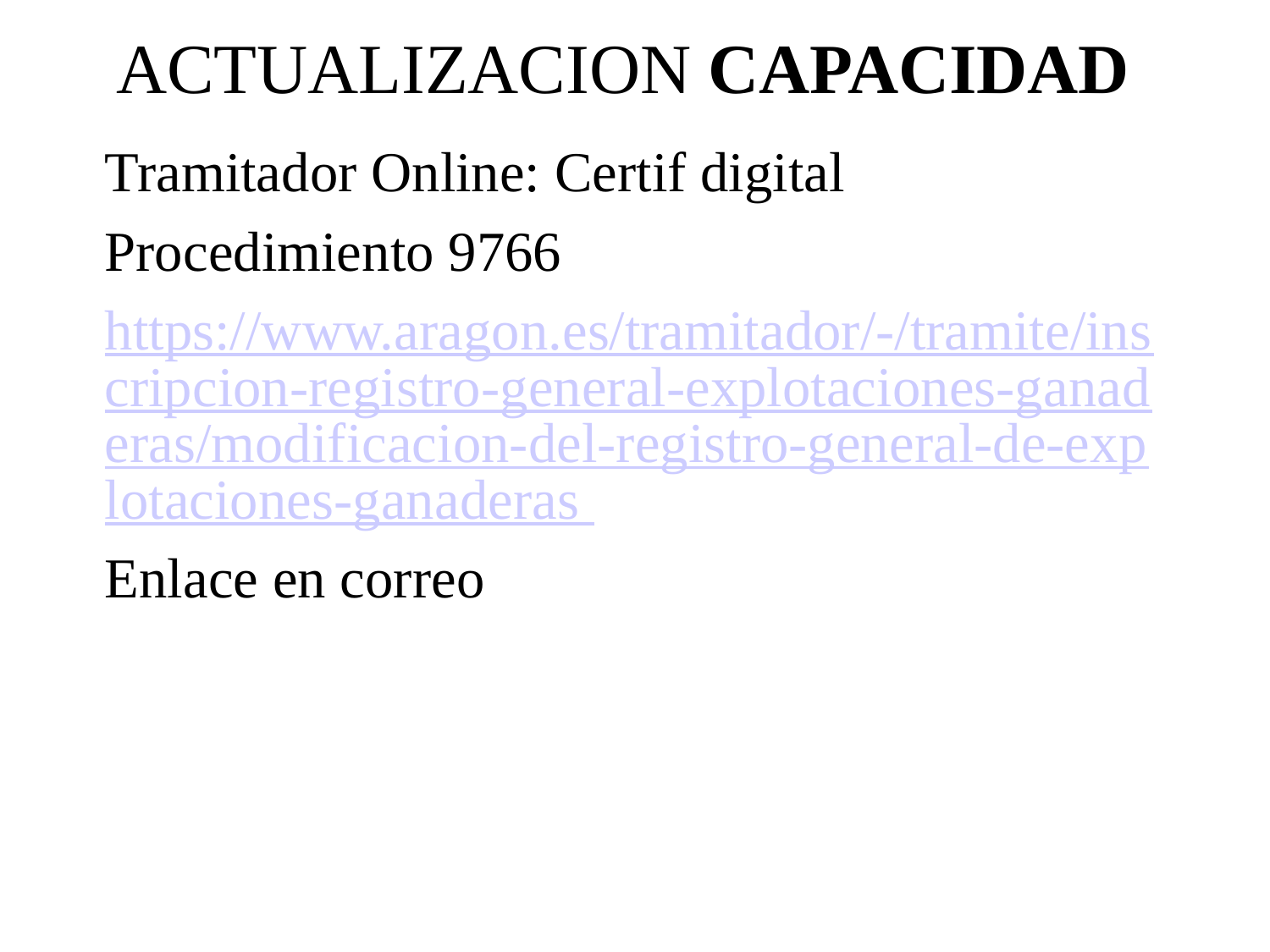

# ACTUALIZACION CAPACIDAD
Tramitador Online: Certif digital
Procedimiento 9766
https://www.aragon.es/tramitador/-/tramite/inscripcion-registro-general-explotaciones-ganaderas/modificacion-del-registro-general-de-explotaciones-ganaderas
Enlace en correo